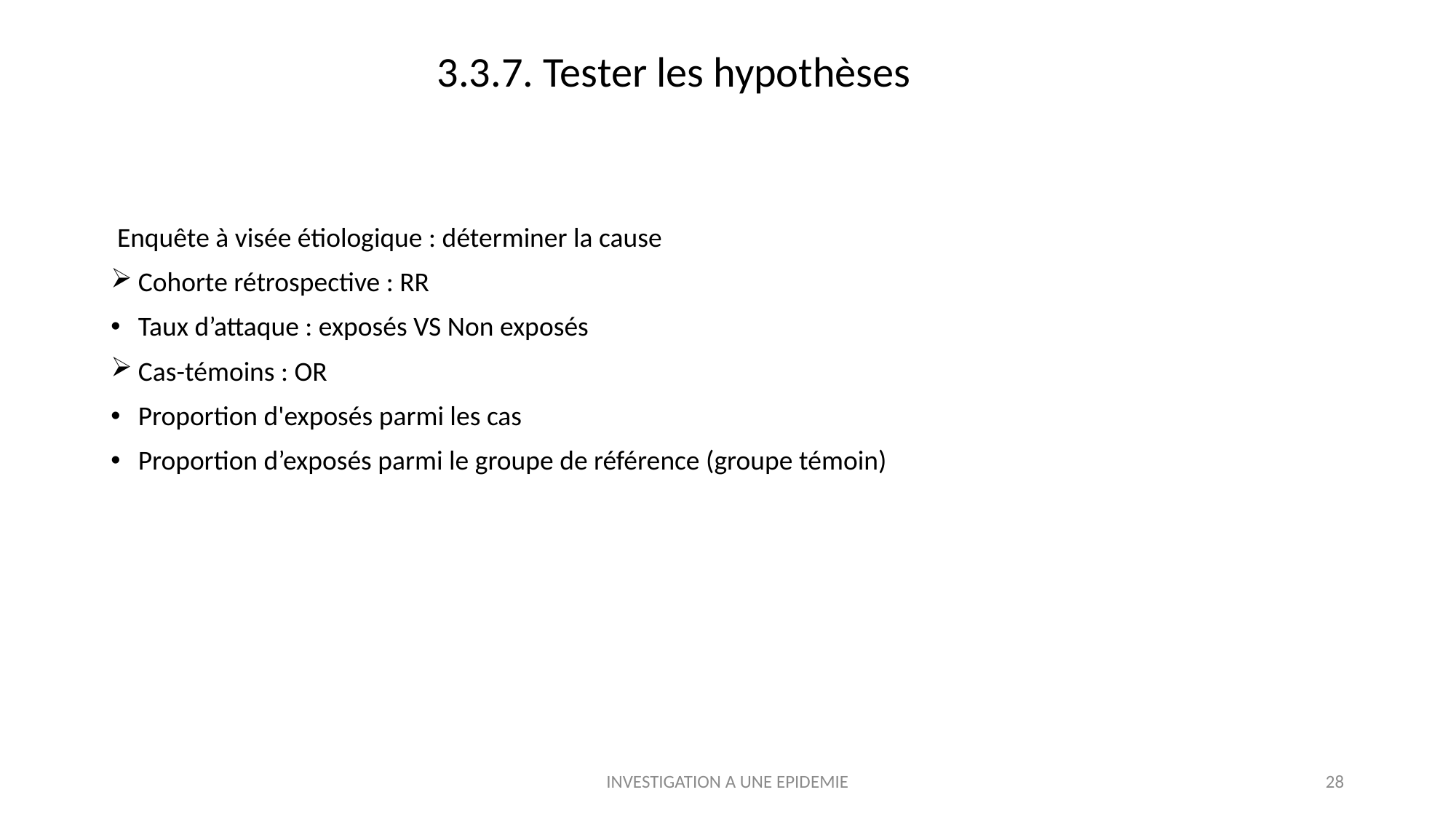

# 3.3.7. Tester les hypothèses
 Enquête à visée étiologique : déterminer la cause
Cohorte rétrospective : RR
Taux d’attaque : exposés VS Non exposés
Cas-témoins : OR
Proportion d'exposés parmi les cas
Proportion d’exposés parmi le groupe de référence (groupe témoin)
INVESTIGATION A UNE EPIDEMIE
28